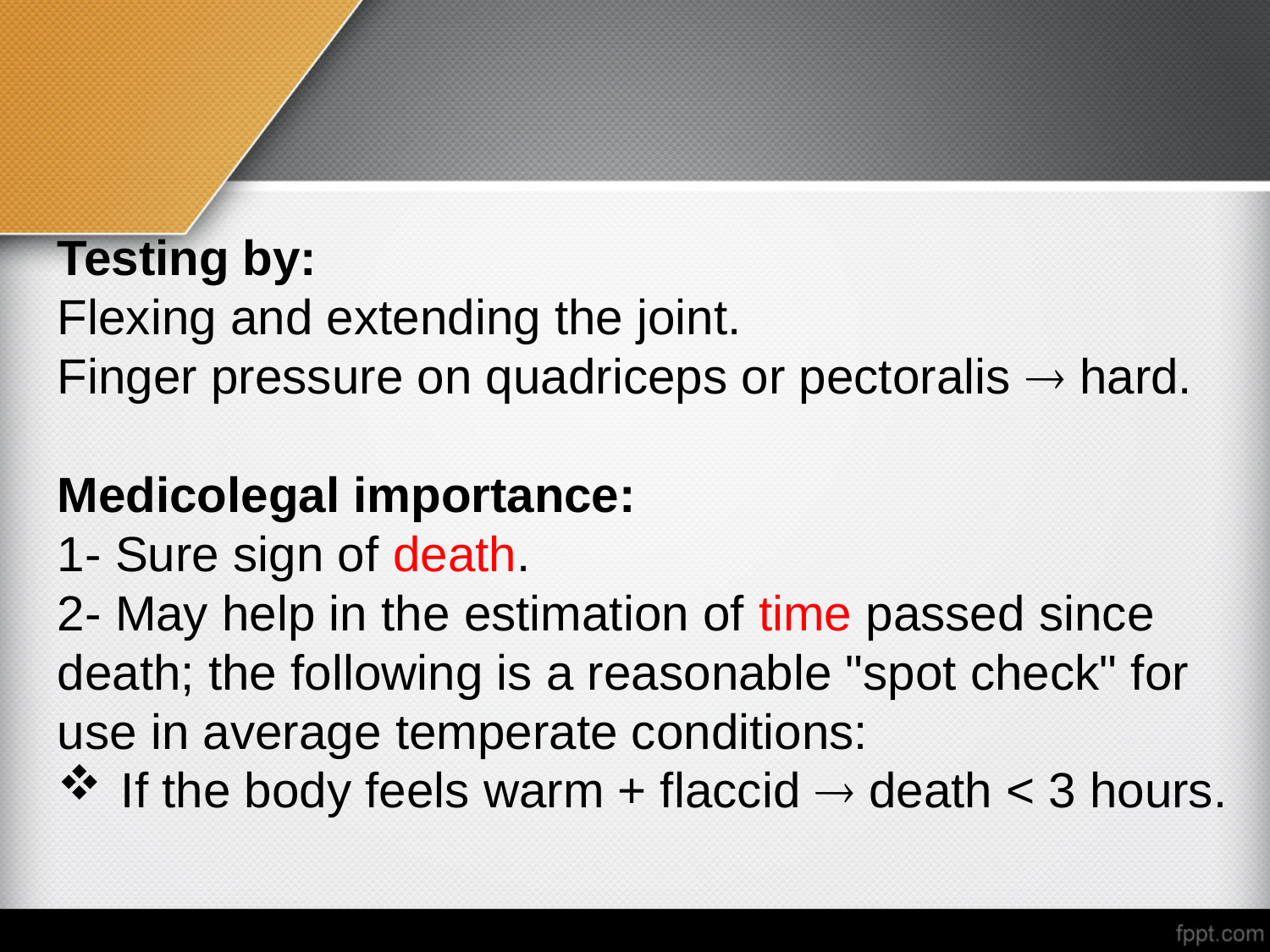

Testing by:
Flexing and extending the joint.
Finger pressure on quadriceps or pectoralis → hard.

Medicolegal importance:
1- Sure sign of death.
2- May help in the estimation of time passed since death; the following is a reasonable "spot check" for use in average temperate conditions:
If the body feels warm + flaccid → death < 3 hours.